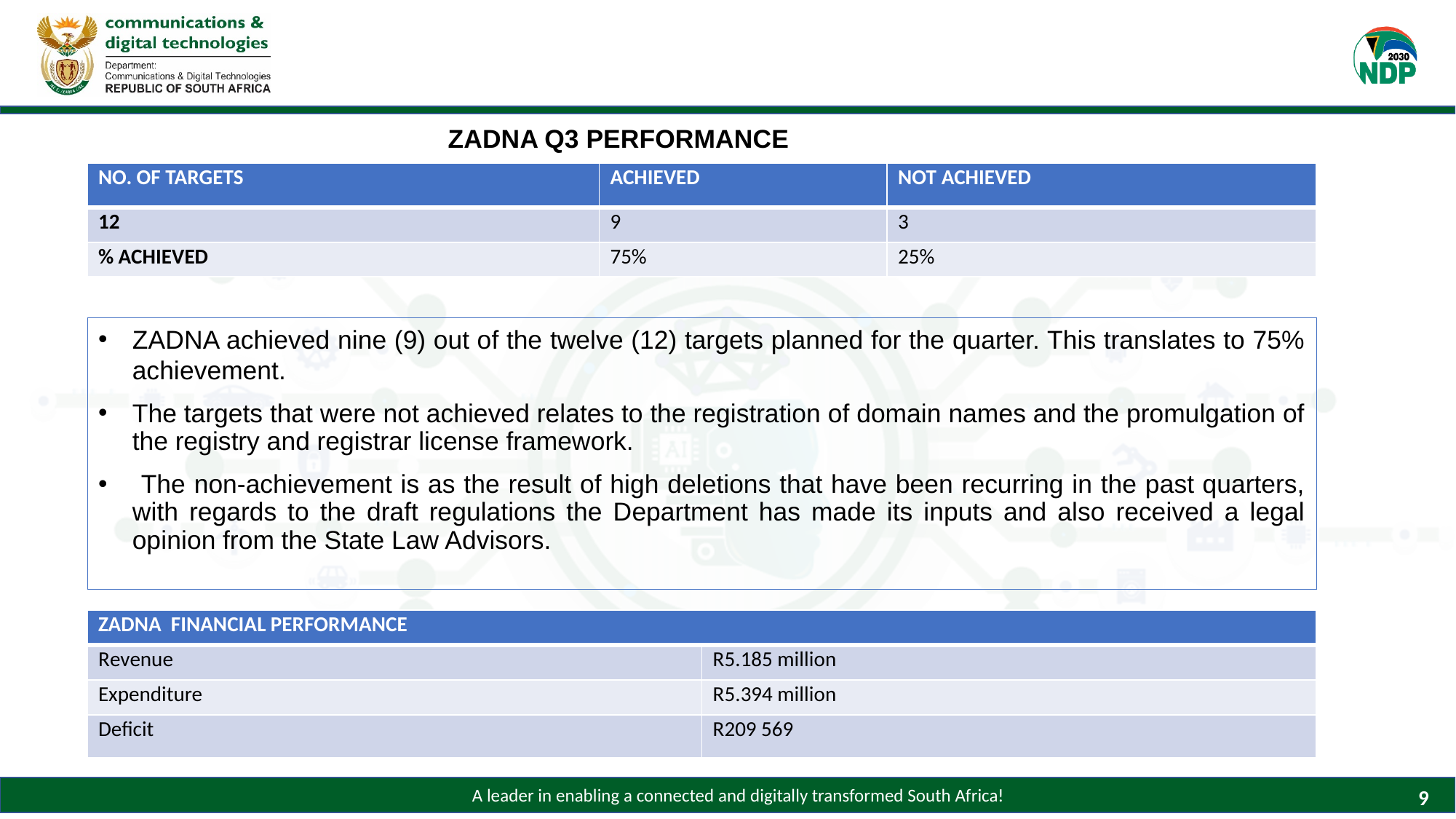

# ZADNA Q3 PERFORMANCE

| NO. OF TARGETS | ACHIEVED | NOT ACHIEVED |
| --- | --- | --- |
| 12 | 9 | 3 |
| % ACHIEVED | 75% | 25% |
ZADNA achieved nine (9) out of the twelve (12) targets planned for the quarter. This translates to 75% achievement.
The targets that were not achieved relates to the registration of domain names and the promulgation of the registry and registrar license framework.
 The non-achievement is as the result of high deletions that have been recurring in the past quarters, with regards to the draft regulations the Department has made its inputs and also received a legal opinion from the State Law Advisors.

| ZADNA FINANCIAL PERFORMANCE |  |
| --- | --- |
| Revenue | R5.185 million |
| Expenditure | R5.394 million |
| Deficit | R209 569 |